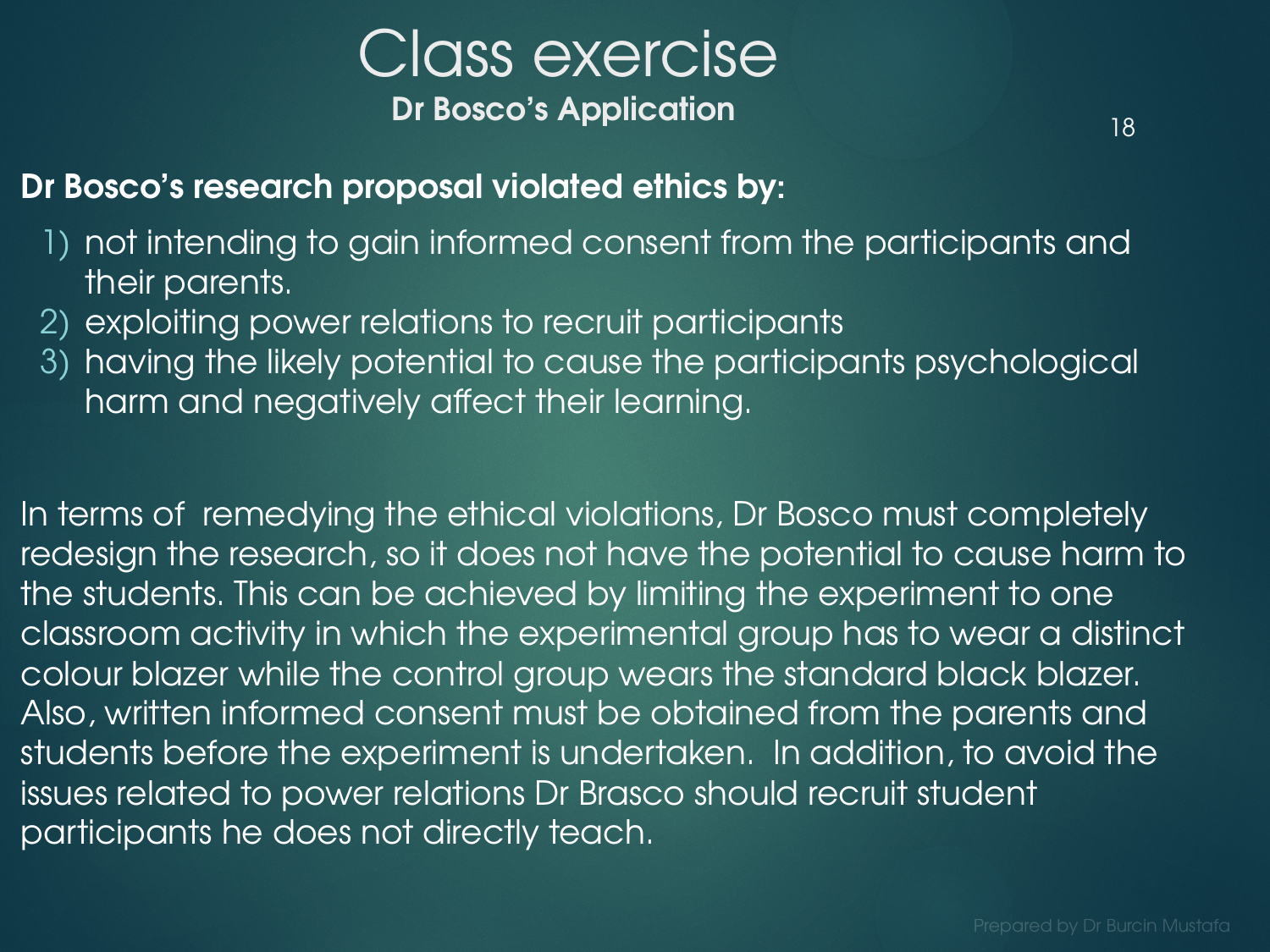

Class exercise
Dr Bosco’s Application
18
Dr Bosco’s research proposal violated ethics by:
not intending to gain informed consent from the participants and their parents.
exploiting power relations to recruit participants
having the likely potential to cause the participants psychological harm and negatively affect their learning.

In terms of  remedying the ethical violations, Dr Bosco must completely redesign the research, so it does not have the potential to cause harm to the students. This can be achieved by limiting the experiment to one classroom activity in which the experimental group has to wear a distinct colour blazer while the control group wears the standard black blazer. Also, written informed consent must be obtained from the parents and students before the experiment is undertaken.  In addition, to avoid the issues related to power relations Dr Brasco should recruit student participants he does not directly teach.